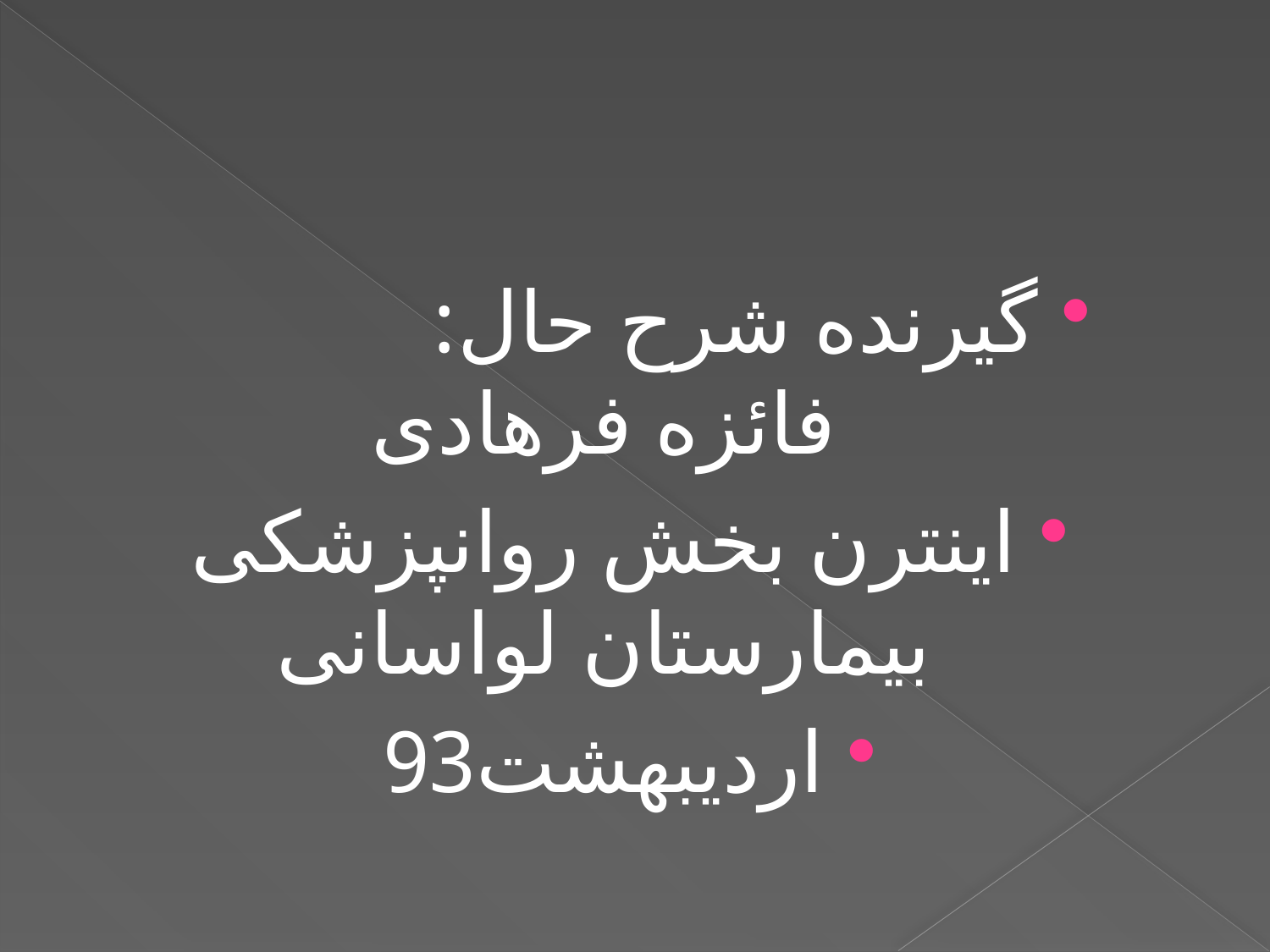

#
گیرنده شرح حال:             فائزه فرهادی
اینترن بخش روانپزشکی بیمارستان لواسانی
اردیبهشت93